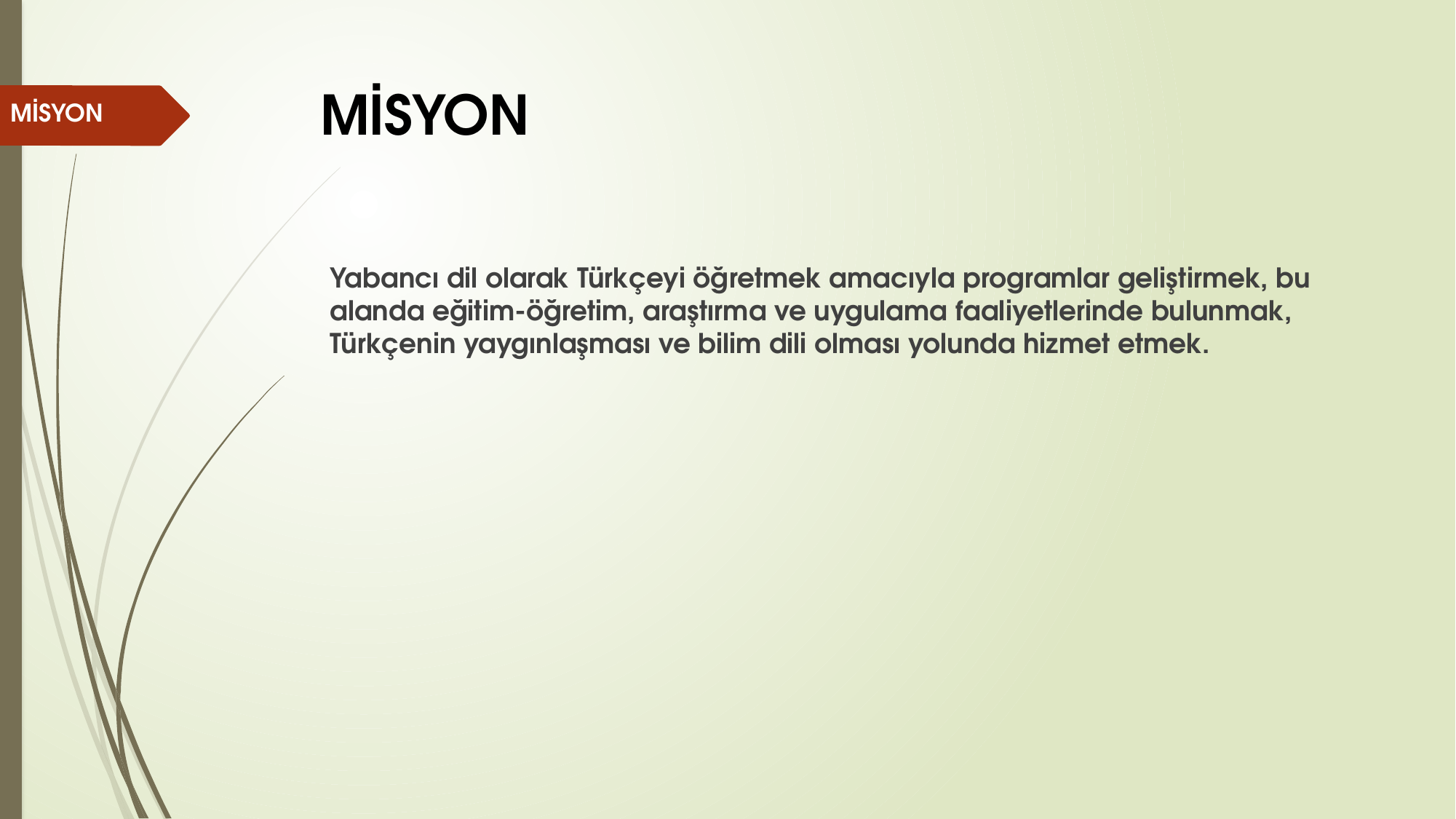

# MİSYON
MİSYON

Yabancı dil olarak Türkçeyi öğretmek amacıyla programlar geliştirmek, bu alanda eğitim-öğretim, araştırma ve uygulama faaliyetlerinde bulunmak, Türkçenin yaygınlaşması ve bilim dili olması yolunda hizmet etmek.